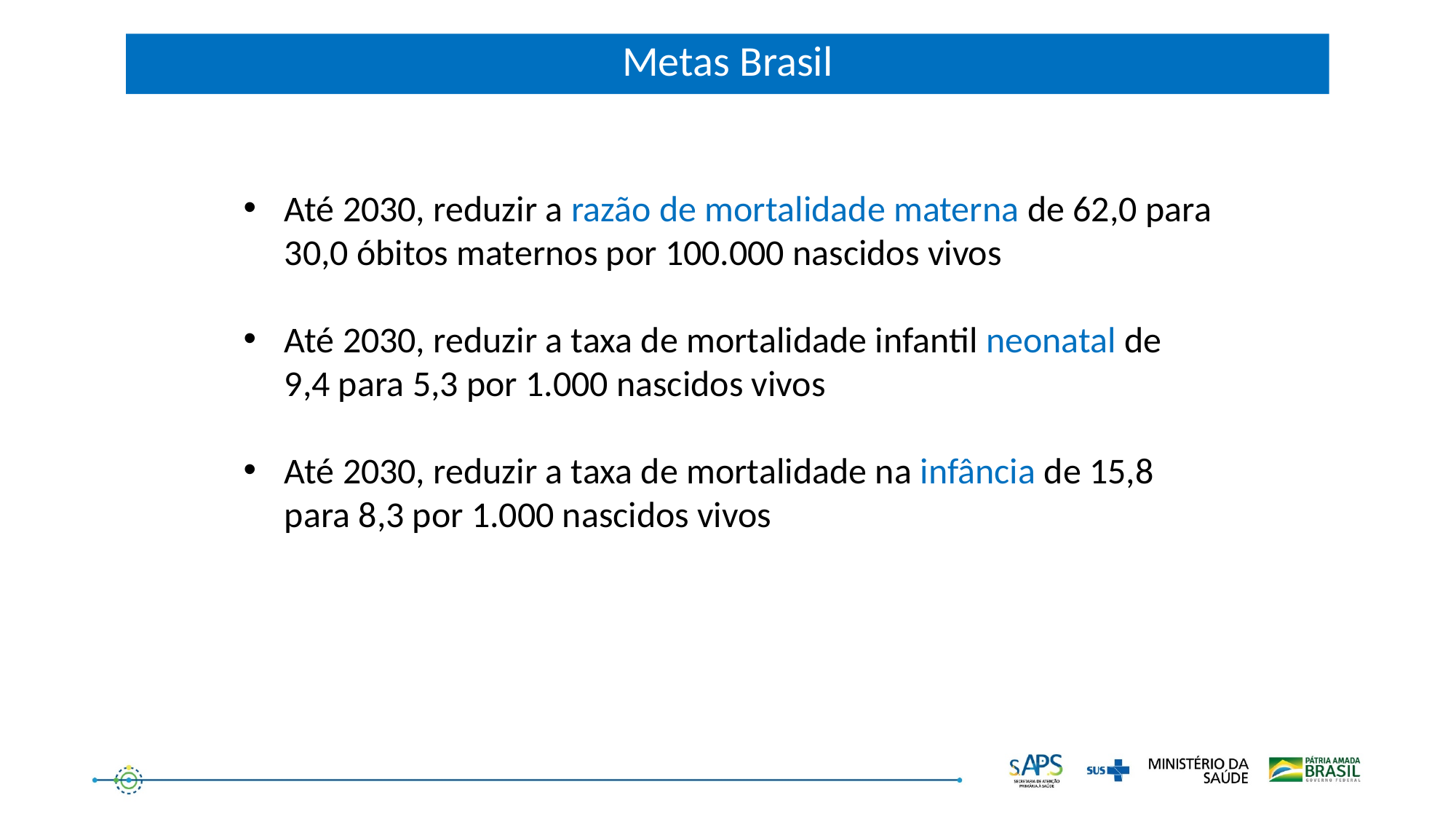

Metas Brasil
Até 2030, reduzir a razão de mortalidade materna de 62,0 para 30,0 óbitos maternos por 100.000 nascidos vivos

Até 2030, reduzir a taxa de mortalidade infantil neonatal de 9,4 para 5,3 por 1.000 nascidos vivos

Até 2030, reduzir a taxa de mortalidade na infância de 15,8 para 8,3 por 1.000 nascidos vivos